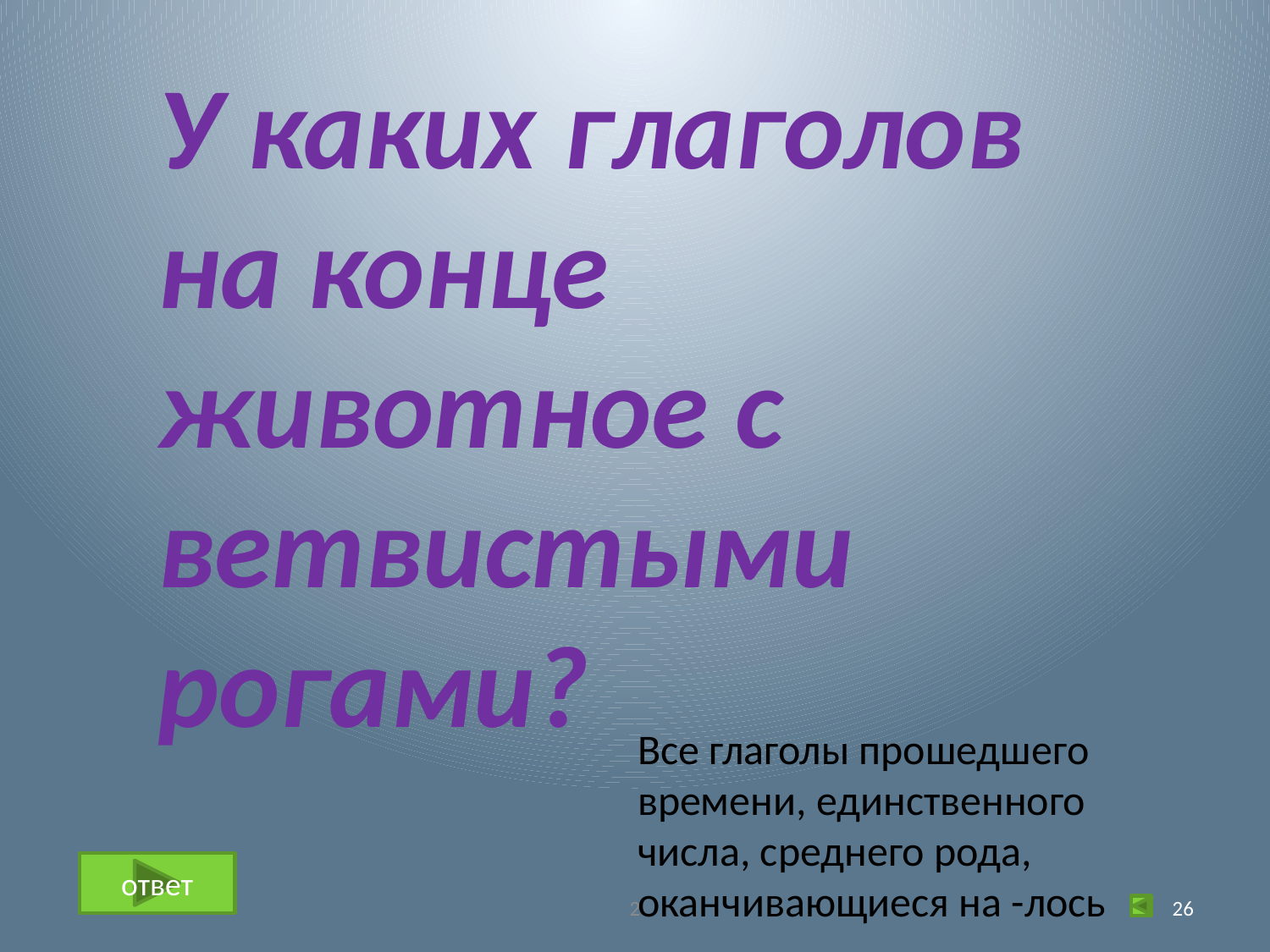

У каких глаголов на конце животное с ветвистыми
рогами?
Все глаголы прошедшего времени, единственного числа, среднего рода,
оканчивающиеся на -лось
ответ
2
26